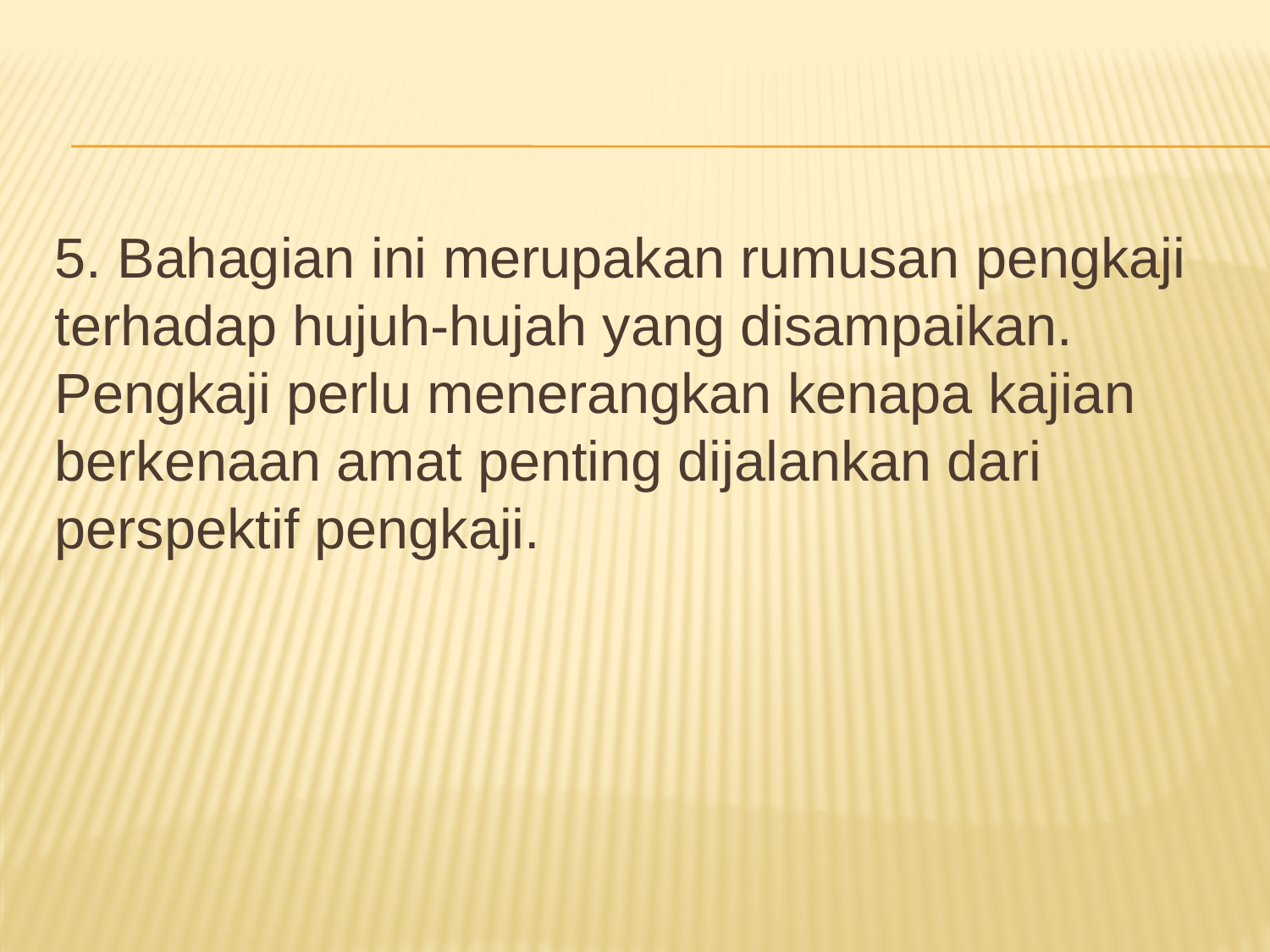

#
5. Bahagian ini merupakan rumusan pengkaji terhadap hujuh-hujah yang disampaikan. Pengkaji perlu menerangkan kenapa kajian berkenaan amat penting dijalankan dari perspektif pengkaji.